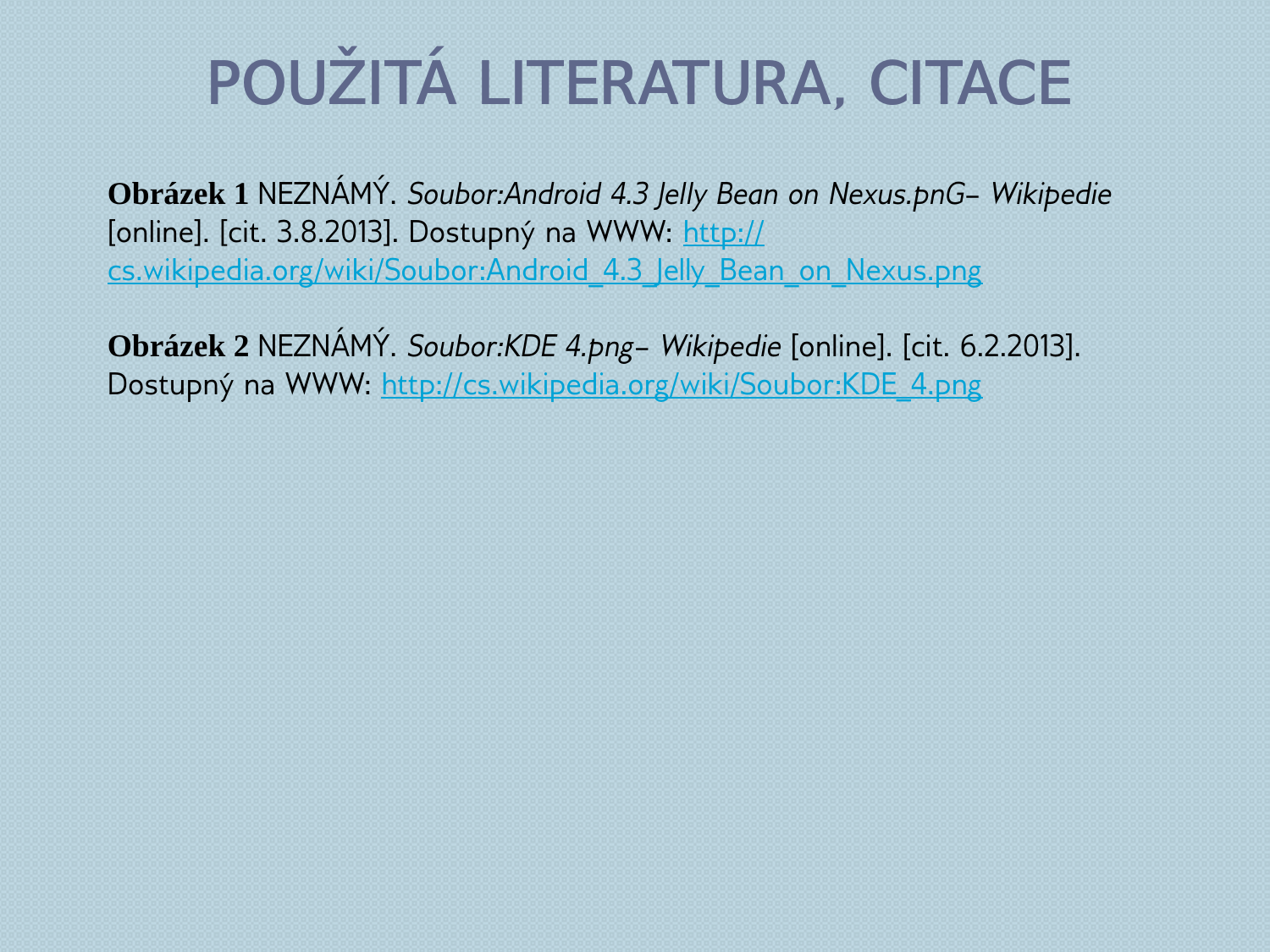

# Použitá literatura, citace

Obrázek 1 NEZNÁMÝ. Soubor:Android 4.3 Jelly Bean on Nexus.pnG– Wikipedie [online]. [cit. 3.8.2013]. Dostupný na WWW: http://cs.wikipedia.org/wiki/Soubor:Android_4.3_Jelly_Bean_on_Nexus.png

Obrázek 2 NEZNÁMÝ. Soubor:KDE 4.png– Wikipedie [online]. [cit. 6.2.2013]. Dostupný na WWW: http://cs.wikipedia.org/wiki/Soubor:KDE_4.png